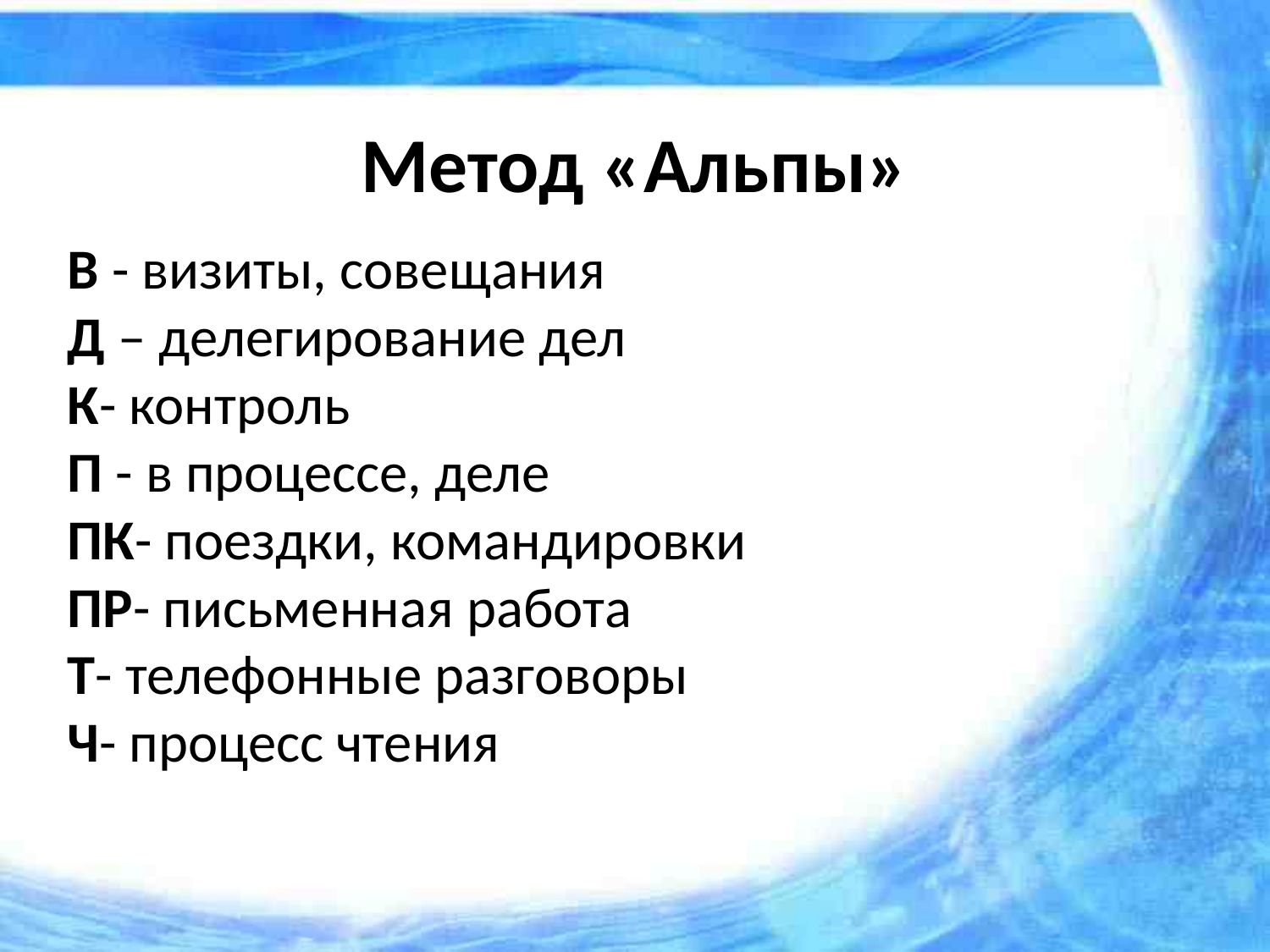

Метод «Альпы»
В - визиты, совещания
Д – делегирование дел
К- контроль
П - в процессе, деле
ПК- поездки, командировки
ПР- письменная работа
Т- телефонные разговоры
Ч- процесс чтения